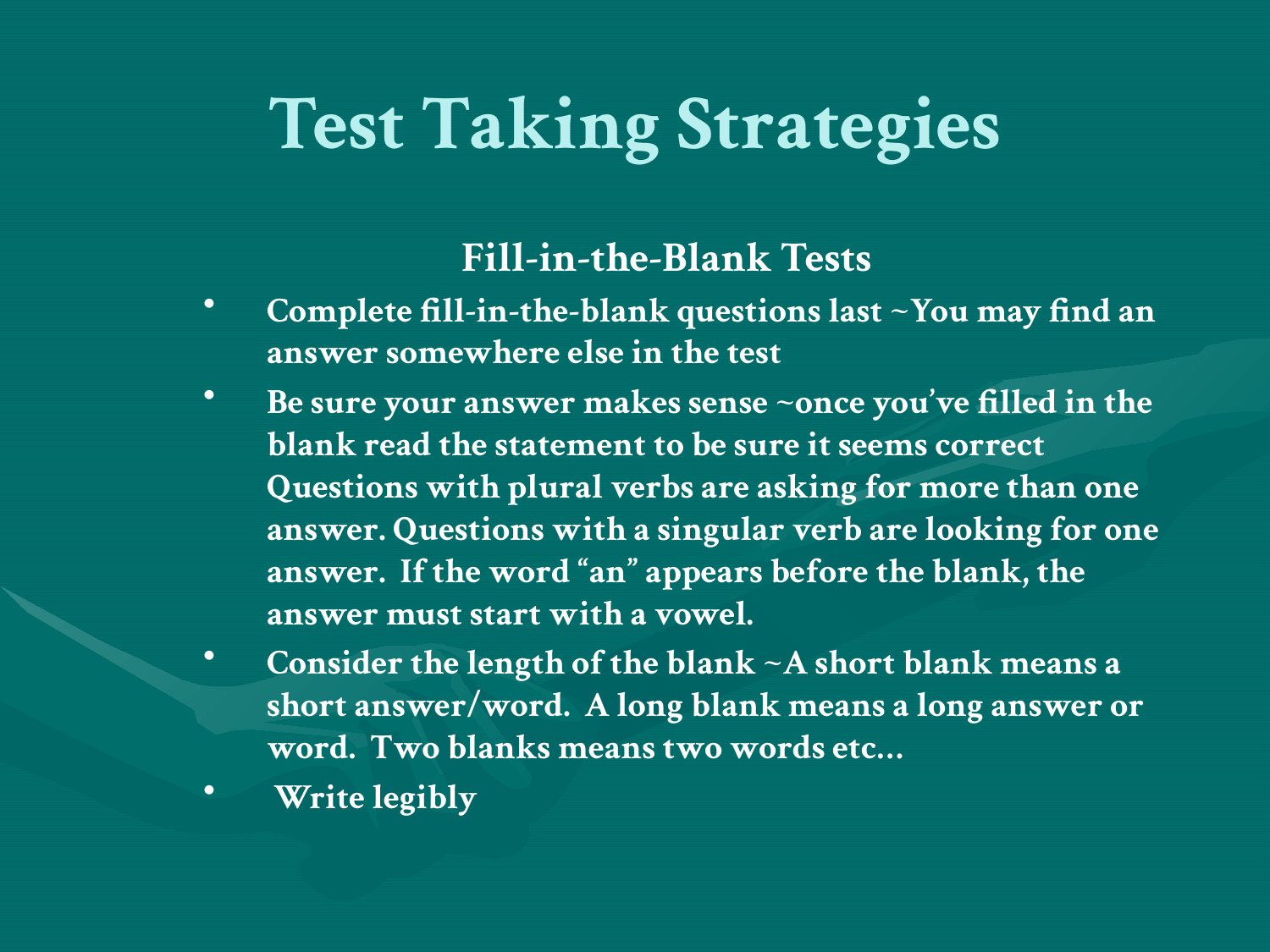

# Test Taking Strategies
Fill-in-the-Blank Tests
Complete fill-in-the-blank questions last ~You may find an answer somewhere else in the test
Be sure your answer makes sense ~once you’ve filled in the blank read the statement to be sure it seems correct Questions with plural verbs are asking for more than one answer. Questions with a singular verb are looking for one answer.  If the word “an” appears before the blank, the answer must start with a vowel.
Consider the length of the blank ~A short blank means a short answer/word.  A long blank means a long answer or word.  Two blanks means two words etc…
 Write legibly